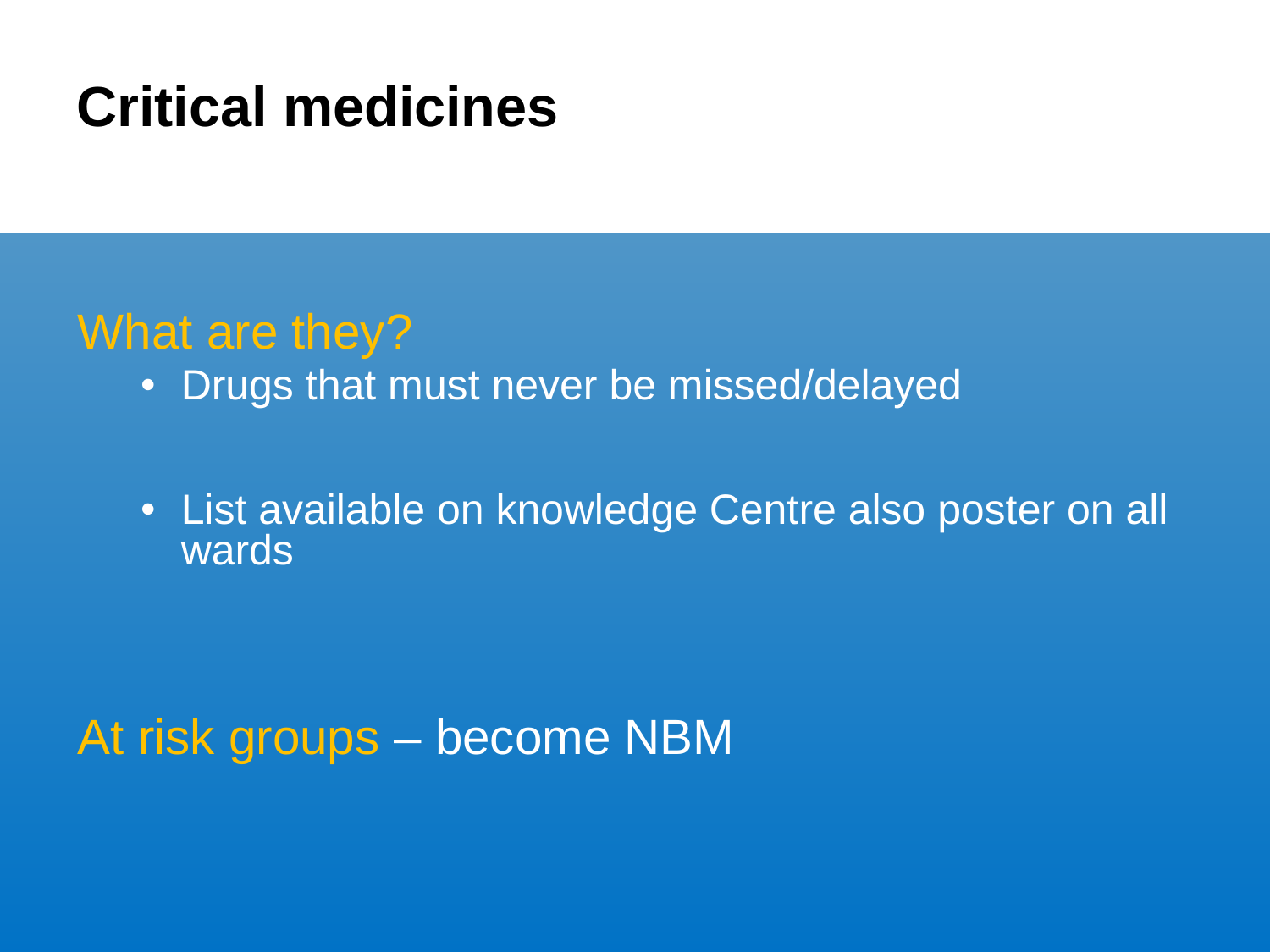

# Critical medicines

What are they?
Drugs that must never be missed/delayed

List available on knowledge Centre also poster on all wards

At risk groups – become NBM